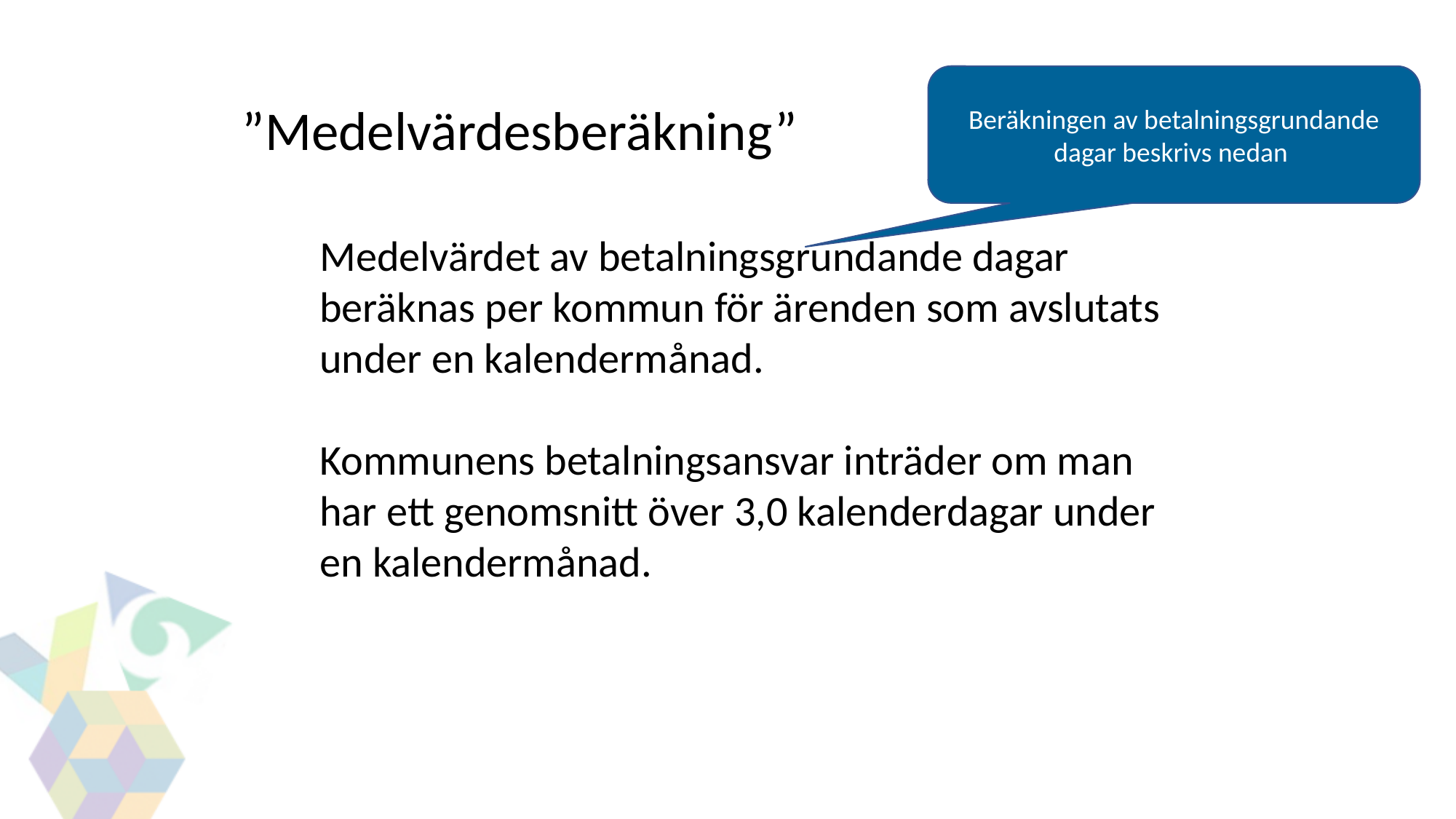

Beräkningen av betalningsgrundande dagar beskrivs nedan
”Medelvärdesberäkning”

Medelvärdet av betalningsgrundande dagar beräknas per kommun för ärenden som avslutats under en kalendermånad.
Kommunens betalningsansvar inträder om man har ett genomsnitt över 3,0 kalenderdagar under en kalendermånad.